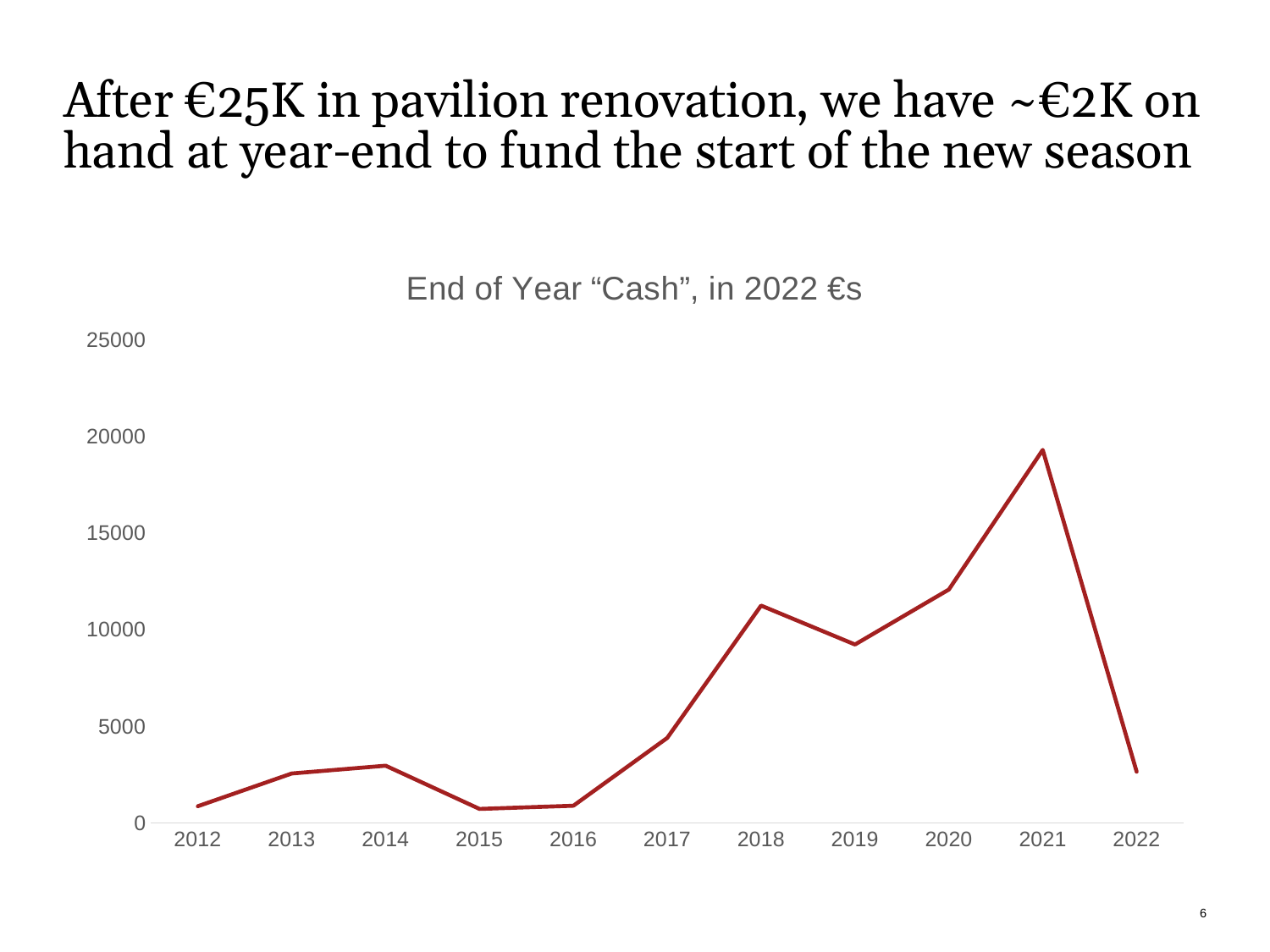

# After €25K in pavilion renovation, we have ~€2K on hand at year-end to fund the start of the new season

### Chart: End of Year “Cash”, in 2022 €s

| Category | Cash on hand |
|---|---|
| 2012 | 872.0 |
| 2013 | 2568.0 |
| 2014 | 2972.0 |
| 2015 | 733.0 |
| 2016 | 898.0 |
| 2017 | 4406.0 |
| 2018 | 11262.0 |
| 2019 | 9245.0 |
| 2020 | 12092.0 |
| 2021 | 19323.0 |
| 2022 | 2661.0 |
6